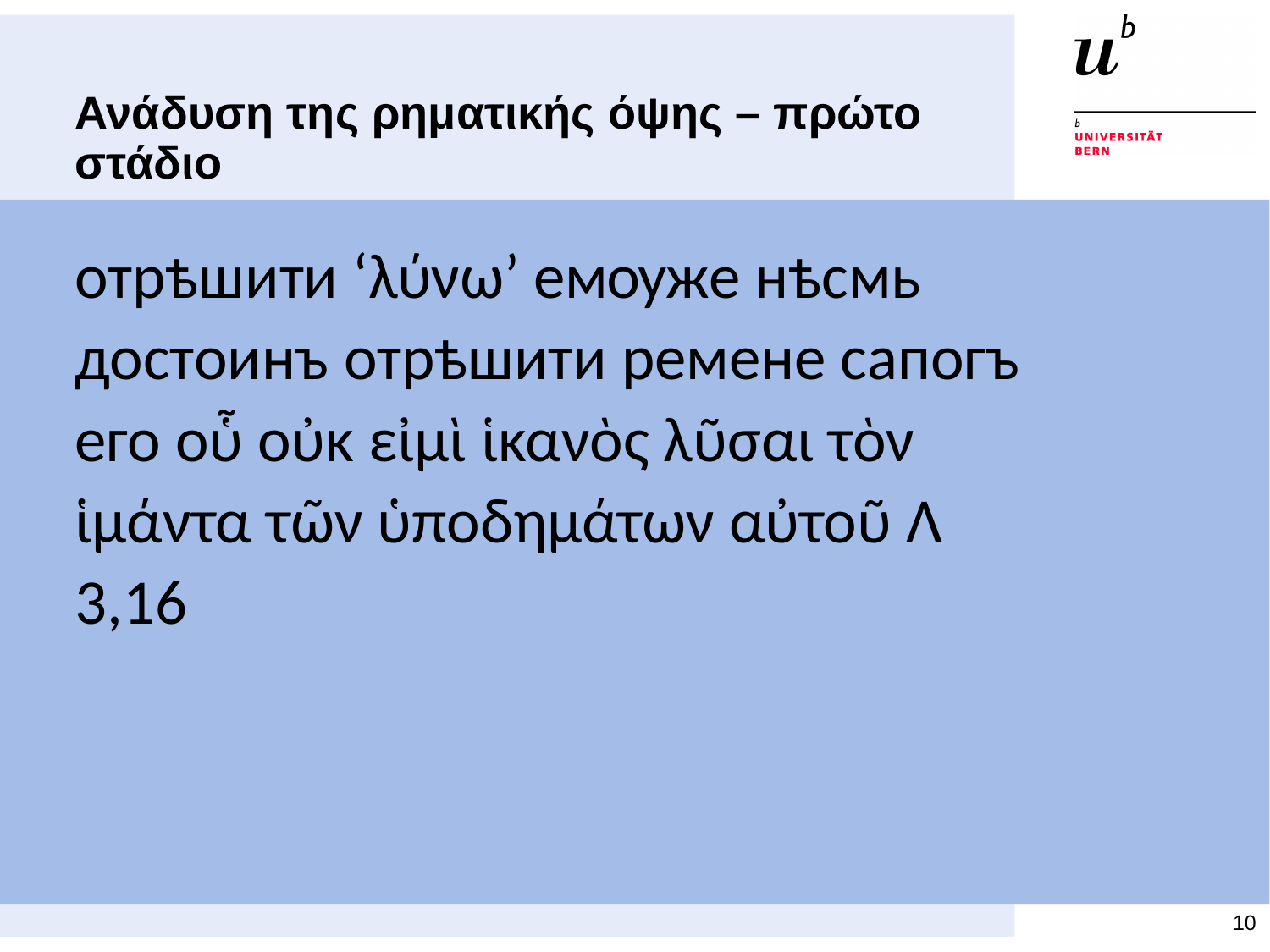

# Ανάδυση της ρηματικής όψης – πρώτο στάδιο
отрѣшити ‘λύνω’ емѹже нѣсмь достоинъ отрѣшити ремене сапогъ его οὗ οὐκ εἰμὶ ἱκανὸς λῦσαι τὸν ἱμάντα τῶν ὑποδημάτων αὐτοῦ Λ 3,16

10